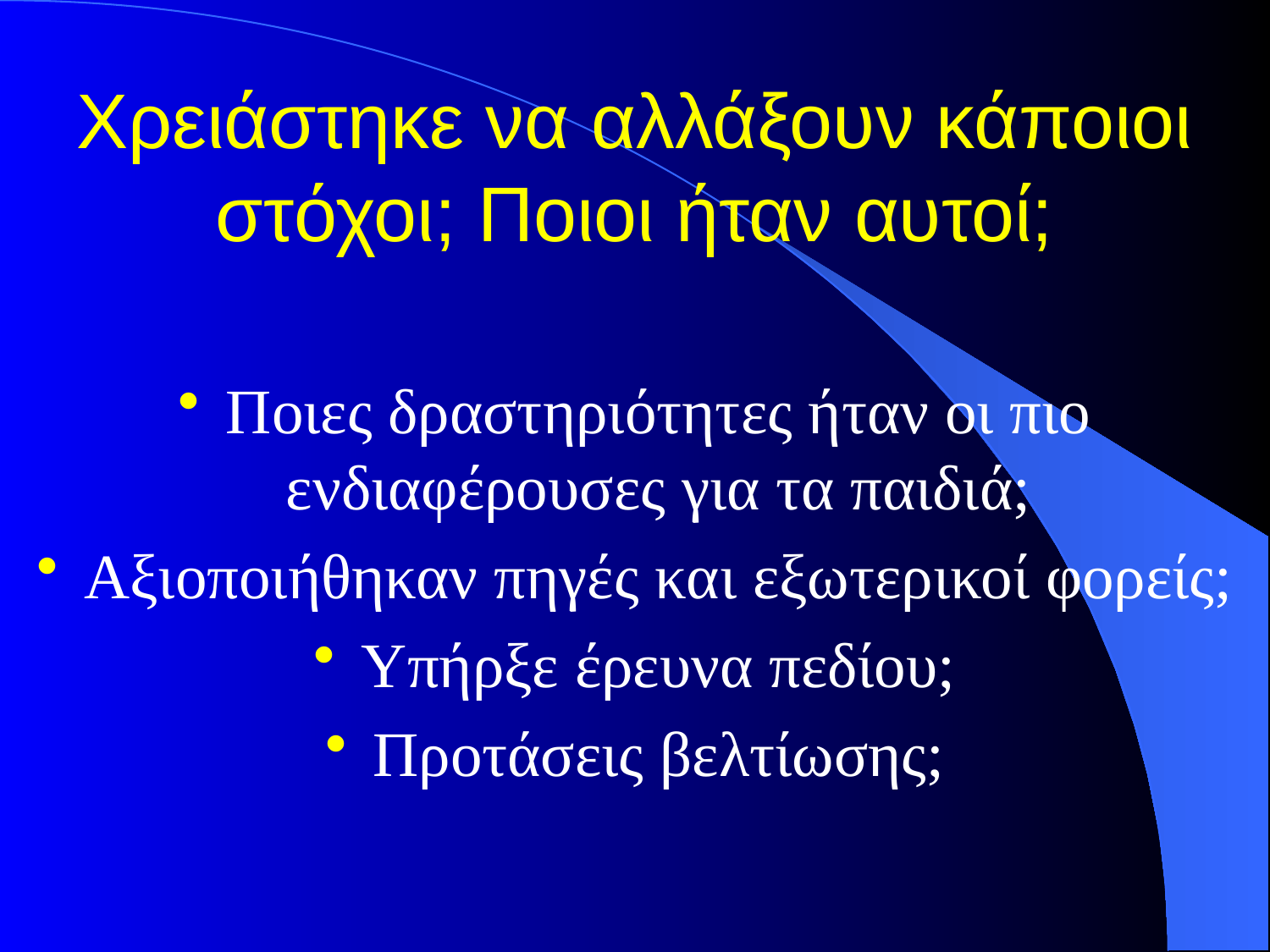

# Χρειάστηκε να αλλάξουν κάποιοι στόχοι; Ποιοι ήταν αυτοί;

Ποιες δραστηριότητες ήταν οι πιο ενδιαφέρουσες για τα παιδιά;
Αξιοποιήθηκαν πηγές και εξωτερικοί φορείς;
Υπήρξε έρευνα πεδίου;
Προτάσεις βελτίωσης;